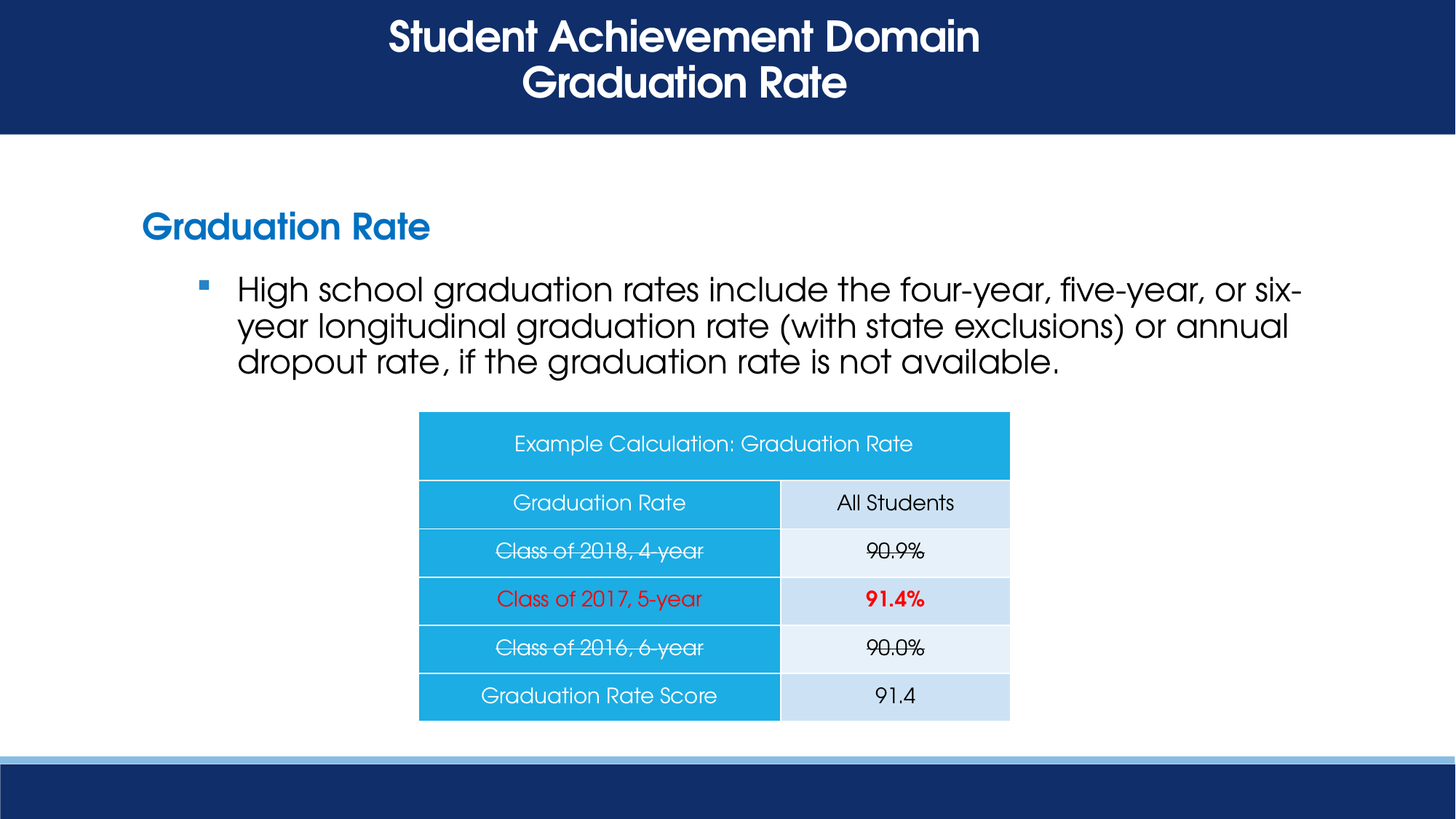

Student Achievement Domain
Graduation Rate

Graduation Rate
High school graduation rates include the four-year, five-year, or six-year longitudinal graduation rate (with state exclusions) or annual dropout rate, if the graduation rate is not available.
| Example Calculation: Graduation Rate |  |
| --- | --- |
| Graduation Rate | All Students |
| Class of 2018, 4-year | 90.9% |
| Class of 2017, 5-year | 91.4% |
| Class of 2016, 6-year | 90.0% |
| Graduation Rate Score | 91.4 |